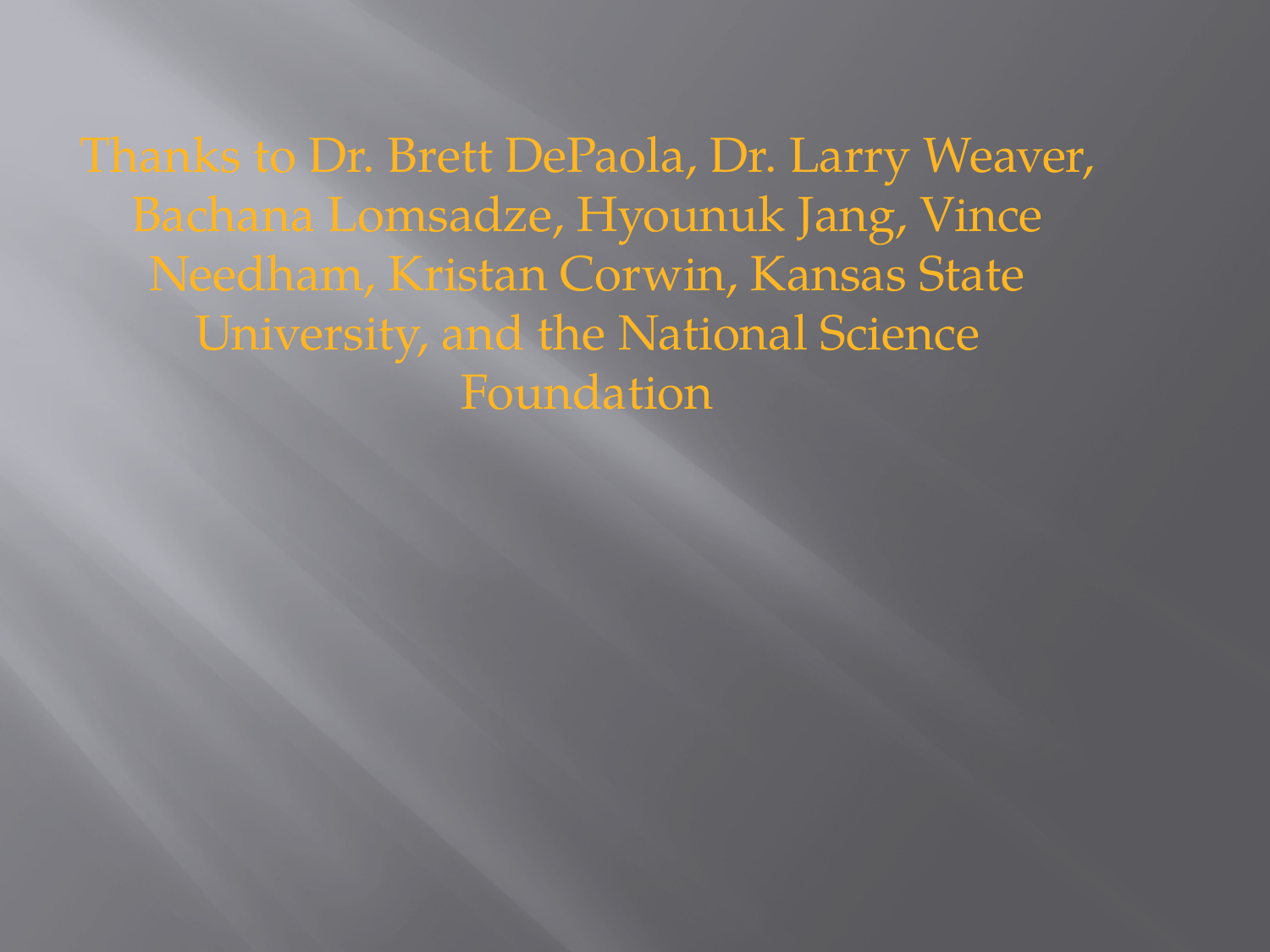

Thanks to Dr. Brett DePaola, Dr. Larry Weaver, Bachana Lomsadze, Hyounuk Jang, Vince Needham, Kristan Corwin, Kansas State University, and the National Science Foundation